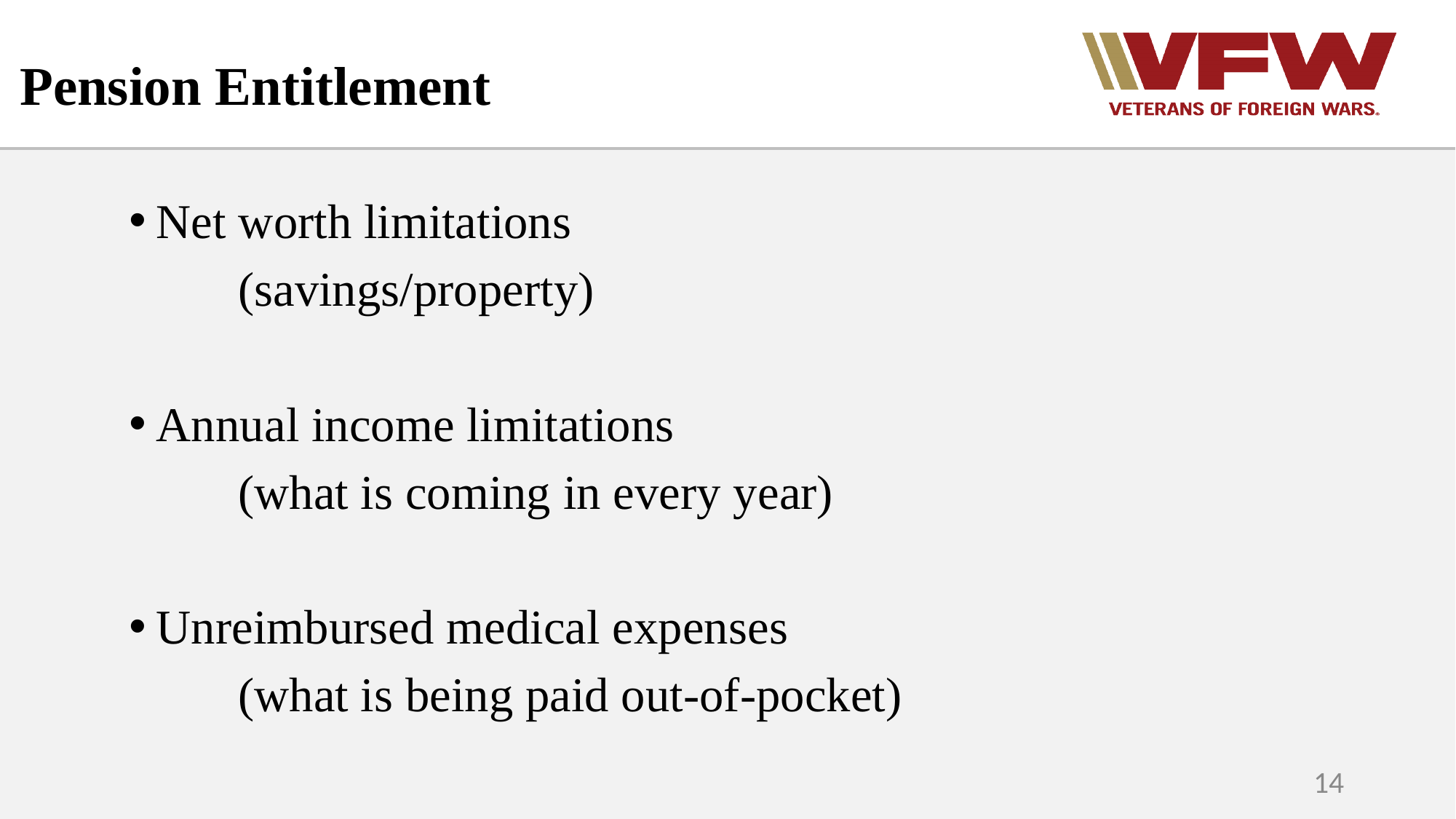

Pension Entitlement
Net worth limitations
	(savings/property)

Annual income limitations
	(what is coming in every year)

Unreimbursed medical expenses
	(what is being paid out-of-pocket)

14